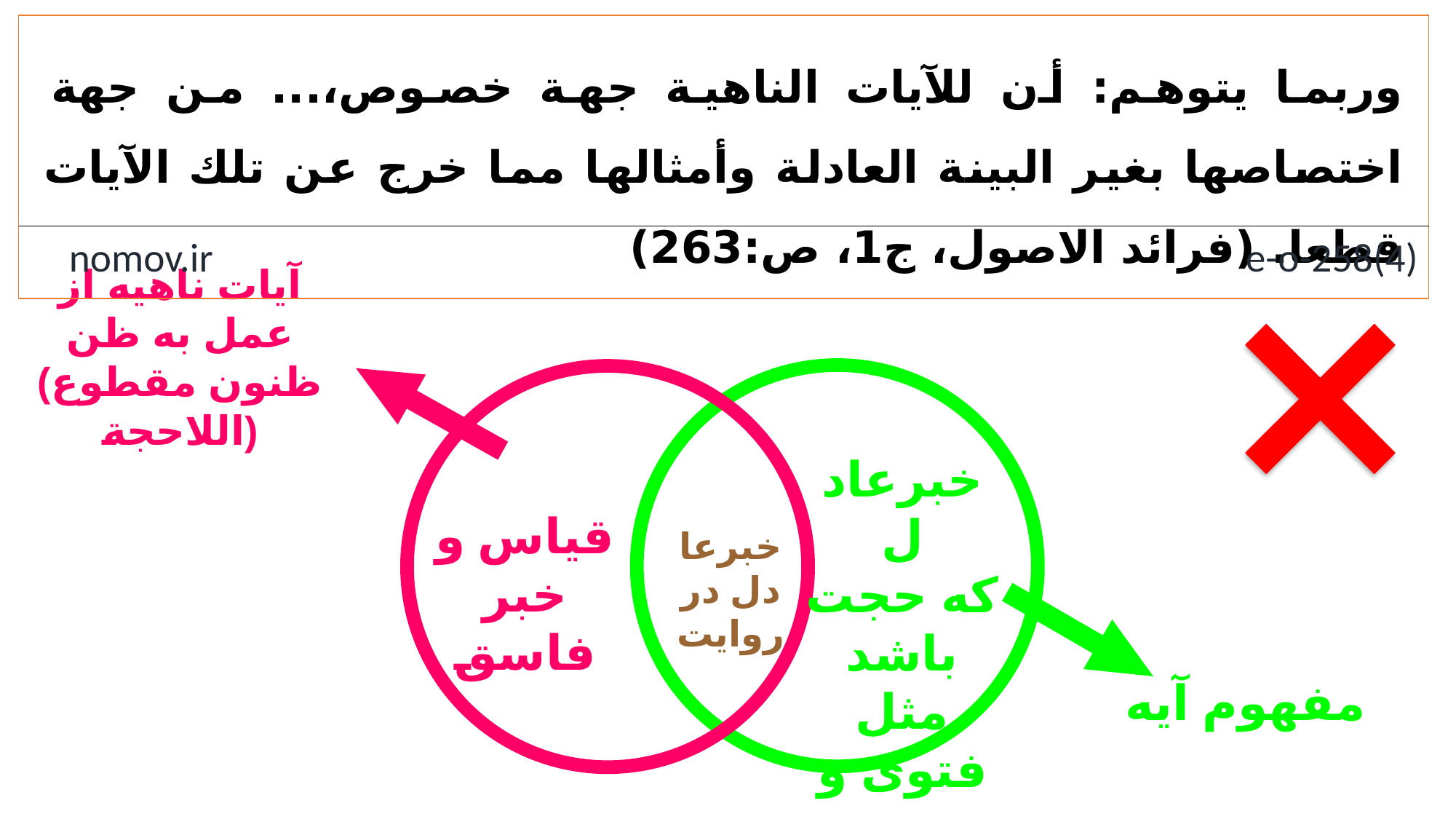

وربما يتوهم: أن للآيات الناهية جهة خصوص،... من جهة اختصاصها بغير البينة العادلة وأمثالها مما خرج عن تلك الآيات قطعا. (فرائد الاصول، ج1، ص:263)
nomov.ir
e-o-258(4)

آیات ناهیه از عمل به ظن
(ظنون مقطوع اللاحجة)

خبرعادل
که حجت باشد مثل فتوی و بینه
قیاس و
خبر فاسق
خبرعادل در روایت

مفهوم آیه